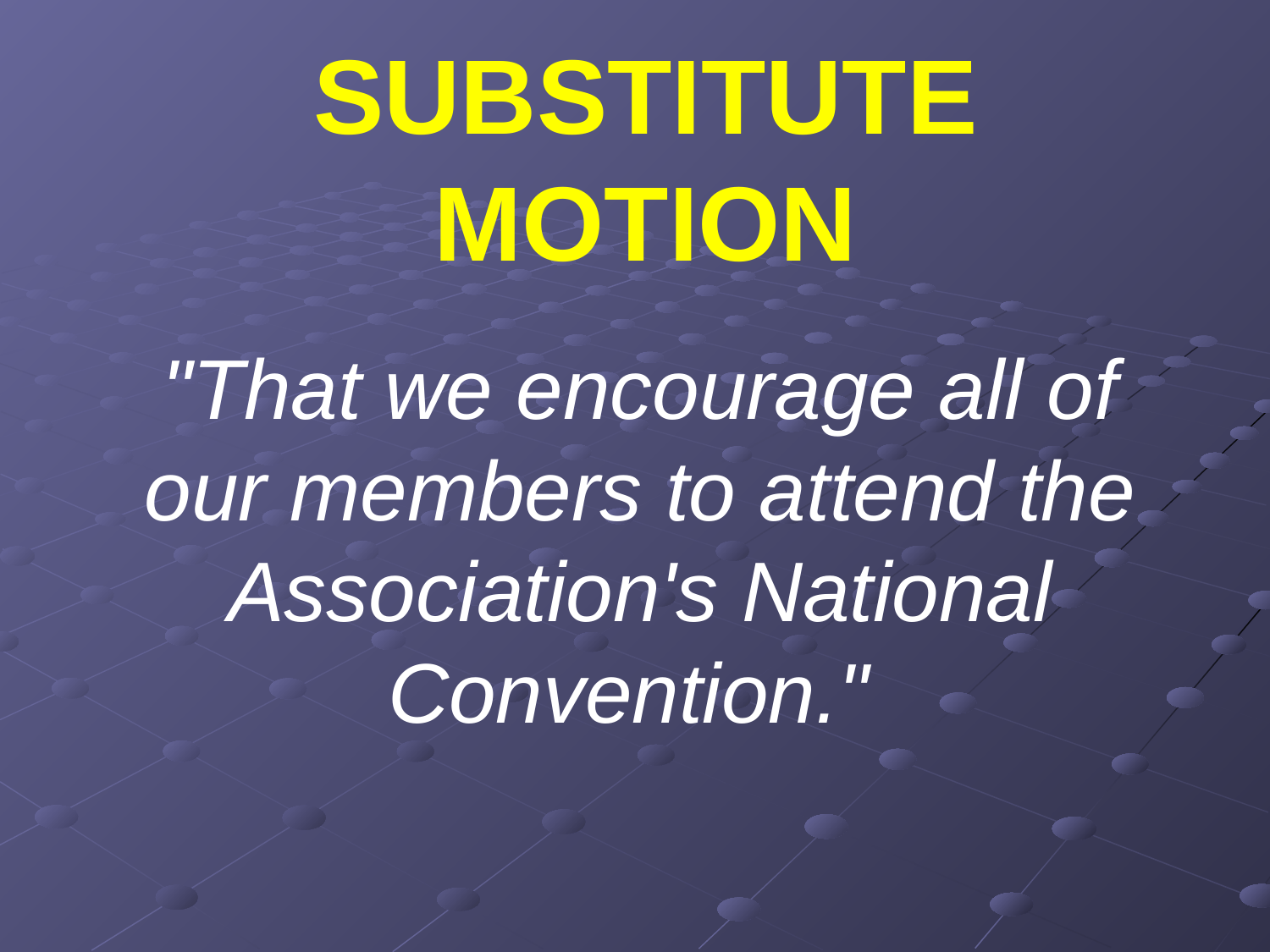

# SUBSTITUTE MOTION
"That we encourage all of our members to attend the Association's National Convention."